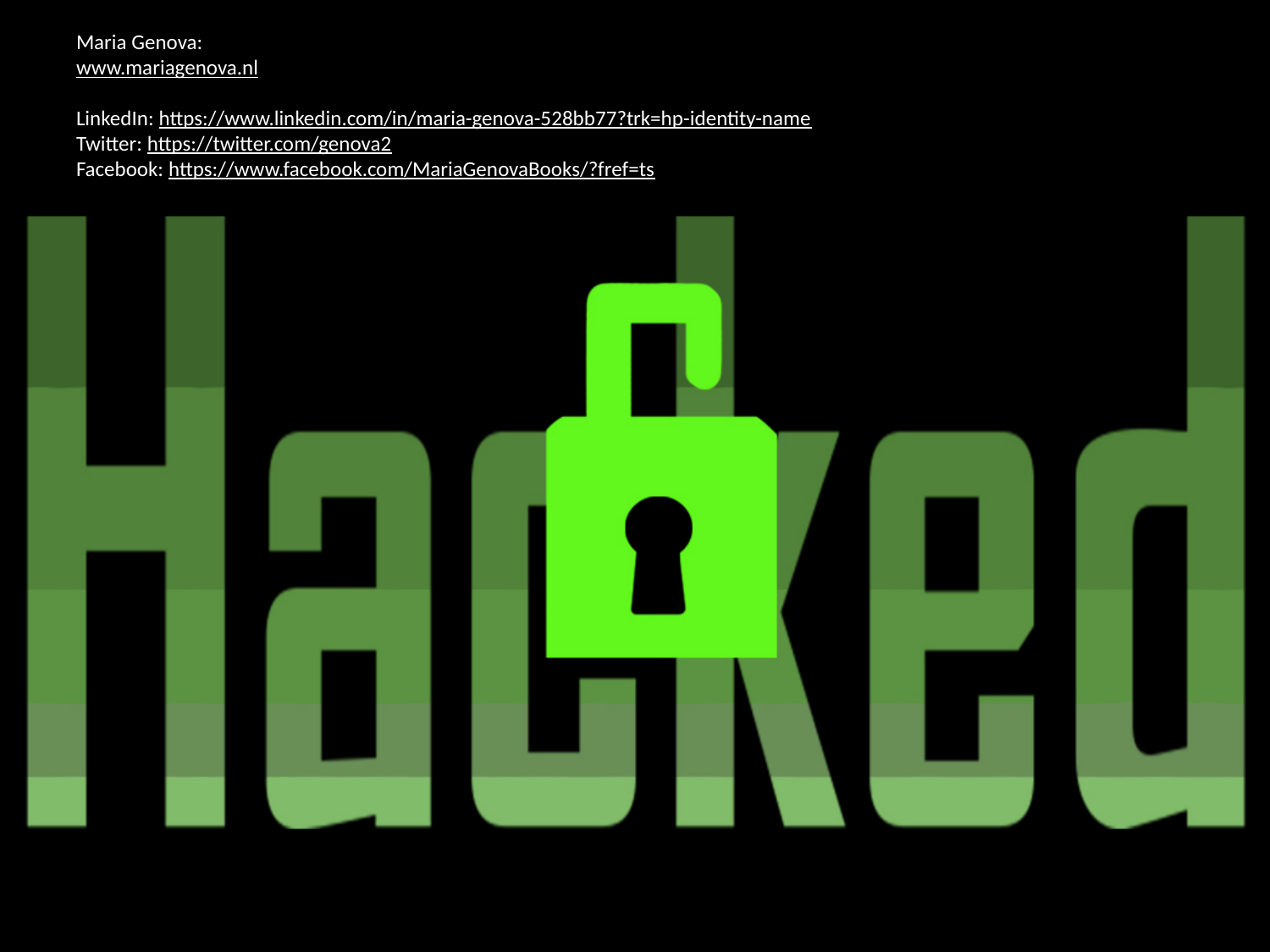

# Maria Genova: www.mariagenova.nl LinkedIn: https://www.linkedin.com/in/maria-genova-528bb77?trk=hp-identity-name Twitter: https://twitter.com/genova2 Facebook: https://www.facebook.com/MariaGenovaBooks/?fref=ts